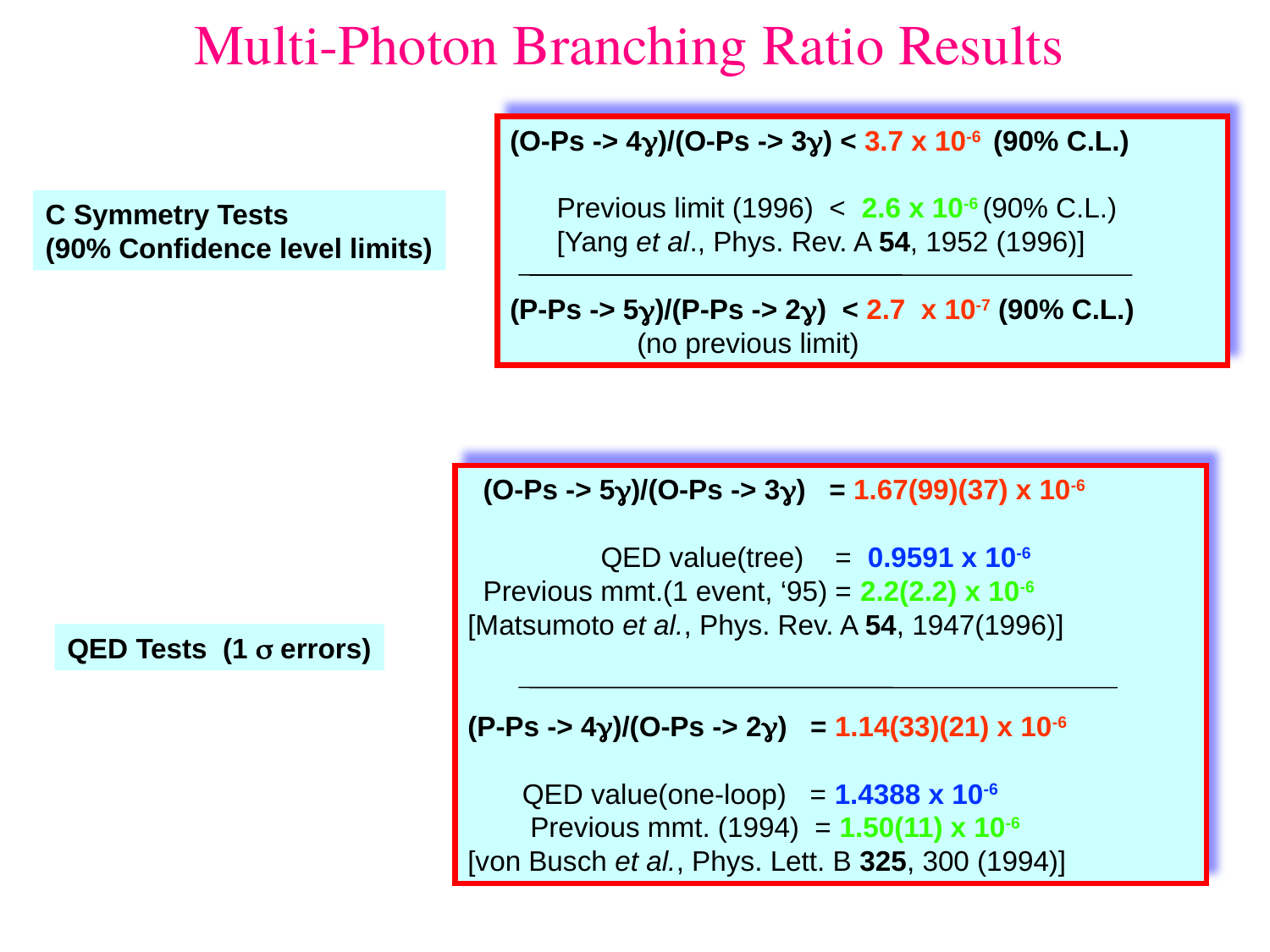

Multi-Photon Branching Ratio Results

(O-Ps -> 4γ)/(O-Ps -> 3γ) < 3.7 x 10-6  (90% C.L.)

      Previous limit (1996)  <  2.6 x 10-6 (90% C.L.)
      [Yang et al., Phys. Rev. A 54, 1952 (1996)]

(P-Ps -> 5γ)/(P-Ps -> 2γ)  < 2.7  x 10-7 (90% C.L.)
	(no previous limit)
C Symmetry Tests
(90% Confidence level limits)

  (O-Ps -> 5γ)/(O-Ps -> 3γ)   = 1.67(99)(37) x 10-6

                 QED value(tree)    =  0.9591 x 10-6
  Previous mmt.(1 event, ‘95) = 2.2(2.2) x 10-6
[Matsumoto et al., Phys. Rev. A 54, 1947(1996)]

(P-Ps -> 4γ)/(O-Ps -> 2γ)   = 1.14(33)(21) x 10-6

       QED value(one-loop)   = 1.4388 x 10-6
        Previous mmt. (1994)  = 1.50(11) x 10-6
[von Busch et al., Phys. Lett. B 325, 300 (1994)]
QED Tests  (1 σ errors)